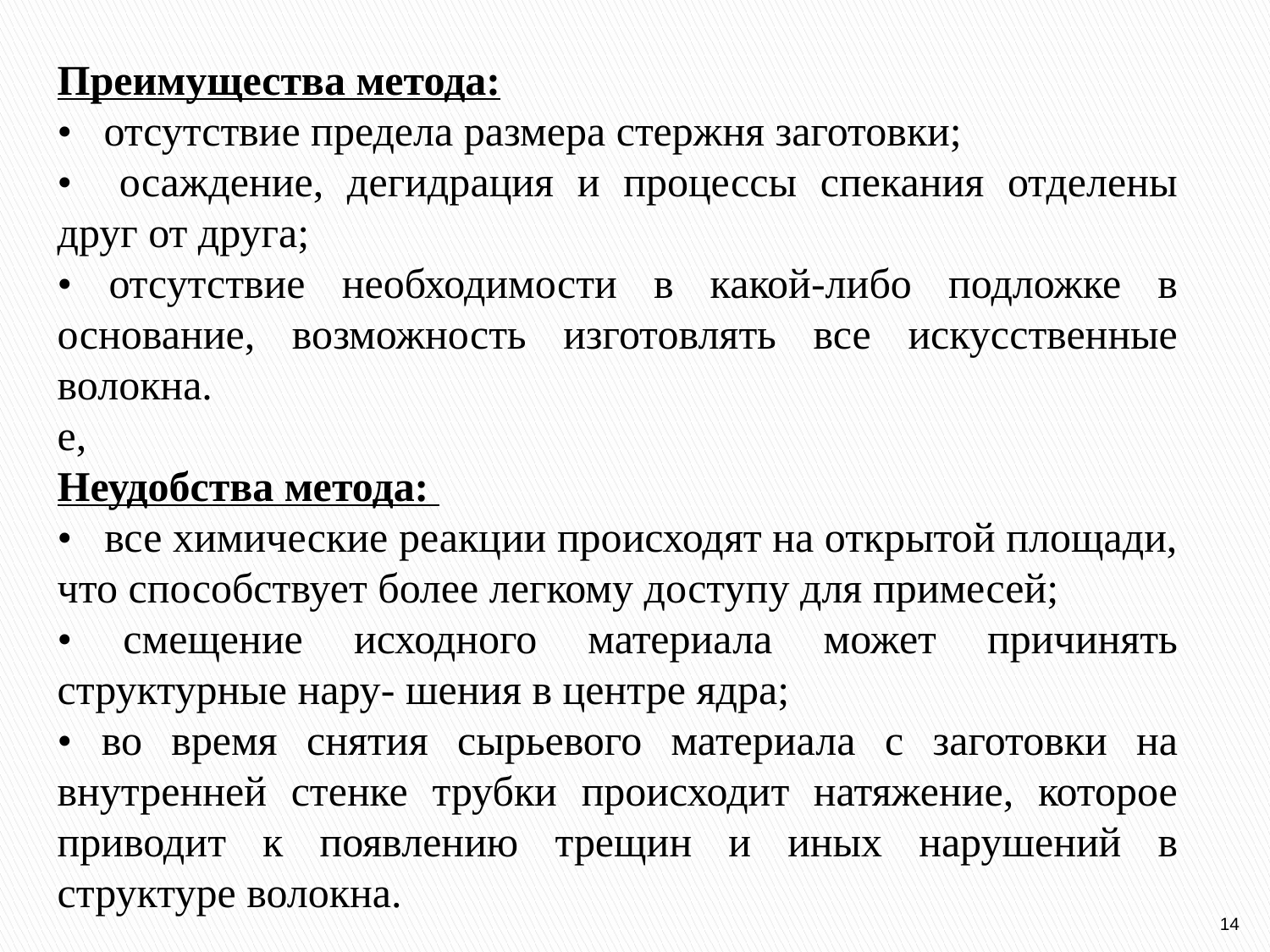

Преимущества метода:
•   отсутствие предела размера стержня заготовки;
•  осаждение, дегидрация и процессы спекания отделены друг от друга;
• отсутствие необходимости в какой-либо подложке в основание, возможность изготовлять все искусственные волокна.
е,
Неудобства метода:
•   все химические реакции происходят на открытой площади, что способствует более легкому доступу для примесей;
• смещение исходного материала может причинять структурные нару- шения в центре ядра;
• во время снятия сырьевого материала с заготовки на внутренней стенке трубки происходит натяжение, которое приводит к появлению трещин и иных нарушений в структуре волокна.

14